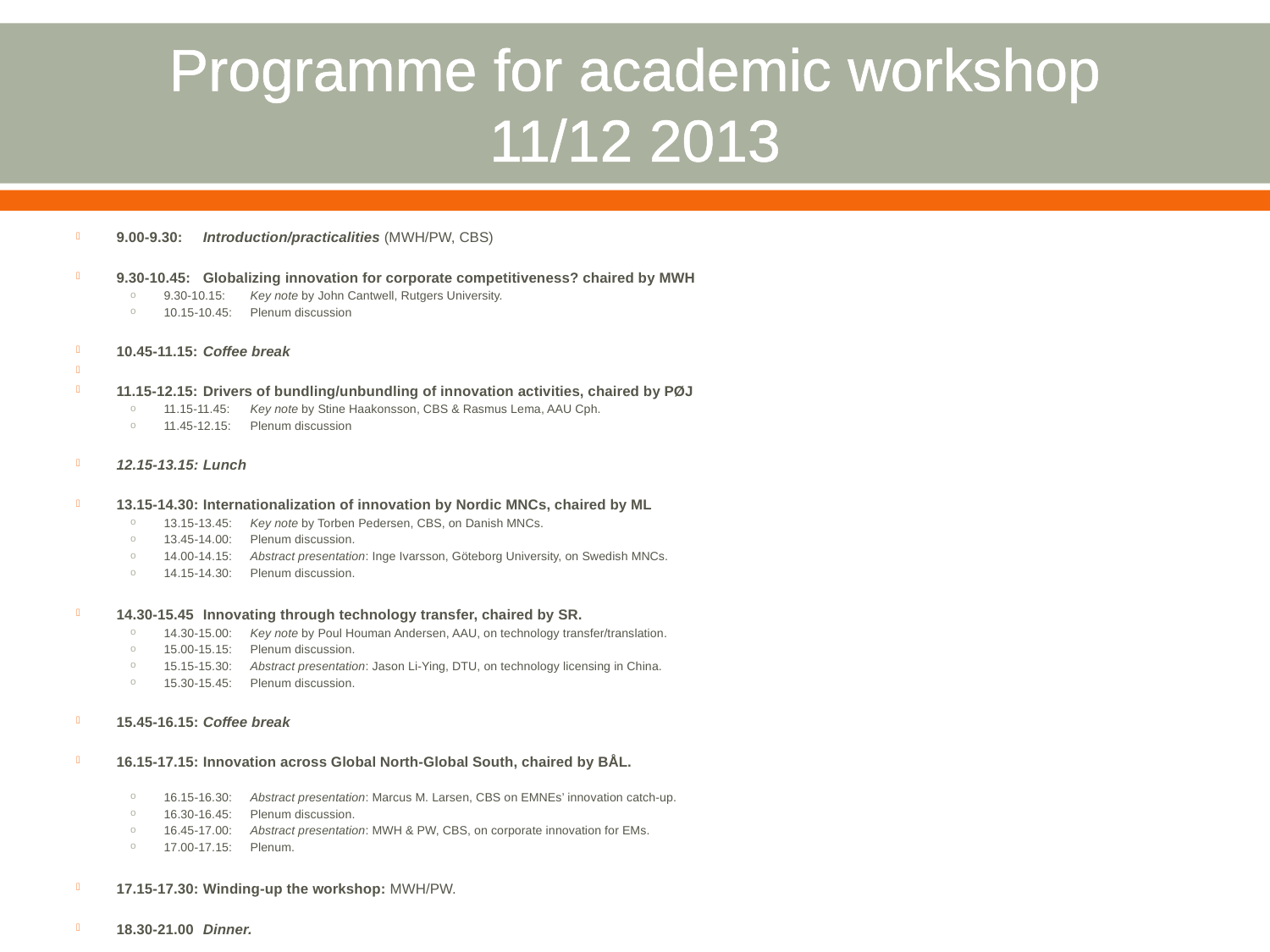

# Programme for academic workshop 11/12 2013
9.00-9.30: 	Introduction/practicalities (MWH/PW, CBS)

9.30-10.45: 	Globalizing innovation for corporate competitiveness? chaired by MWH
9.30-10.15:	Key note by John Cantwell, Rutgers University.
10.15-10.45:	Plenum discussion

10.45-11.15:	Coffee break

11.15-12.15:	Drivers of bundling/unbundling of innovation activities, chaired by PØJ
11.15-11.45:	Key note by Stine Haakonsson, CBS & Rasmus Lema, AAU Cph.
11.45-12.15:	Plenum discussion

12.15-13.15:	Lunch

13.15-14.30:	Internationalization of innovation by Nordic MNCs, chaired by ML
13.15-13.45:	Key note by Torben Pedersen, CBS, on Danish MNCs.
13.45-14.00:	Plenum discussion.
14.00-14.15:	Abstract presentation: Inge Ivarsson, Göteborg University, on Swedish MNCs.
14.15-14.30:	Plenum discussion.

14.30-15.45	Innovating through technology transfer, chaired by SR.
14.30-15.00:	Key note by Poul Houman Andersen, AAU, on technology transfer/translation.
15.00-15.15:	Plenum discussion.
15.15-15.30:	Abstract presentation: Jason Li-Ying, DTU, on technology licensing in China.
15.30-15.45:	Plenum discussion.

15.45-16.15:	Coffee break

16.15-17.15:	Innovation across Global North-Global South, chaired by BÅL.
16.15-16.30:	Abstract presentation: Marcus M. Larsen, CBS on EMNEs’ innovation catch-up.
16.30-16.45:	Plenum discussion.
16.45-17.00:	Abstract presentation: MWH & PW, CBS, on corporate innovation for EMs.
17.00-17.15:	Plenum.

17.15-17.30:	Winding-up the workshop: MWH/PW.

18.30-21.00	Dinner.